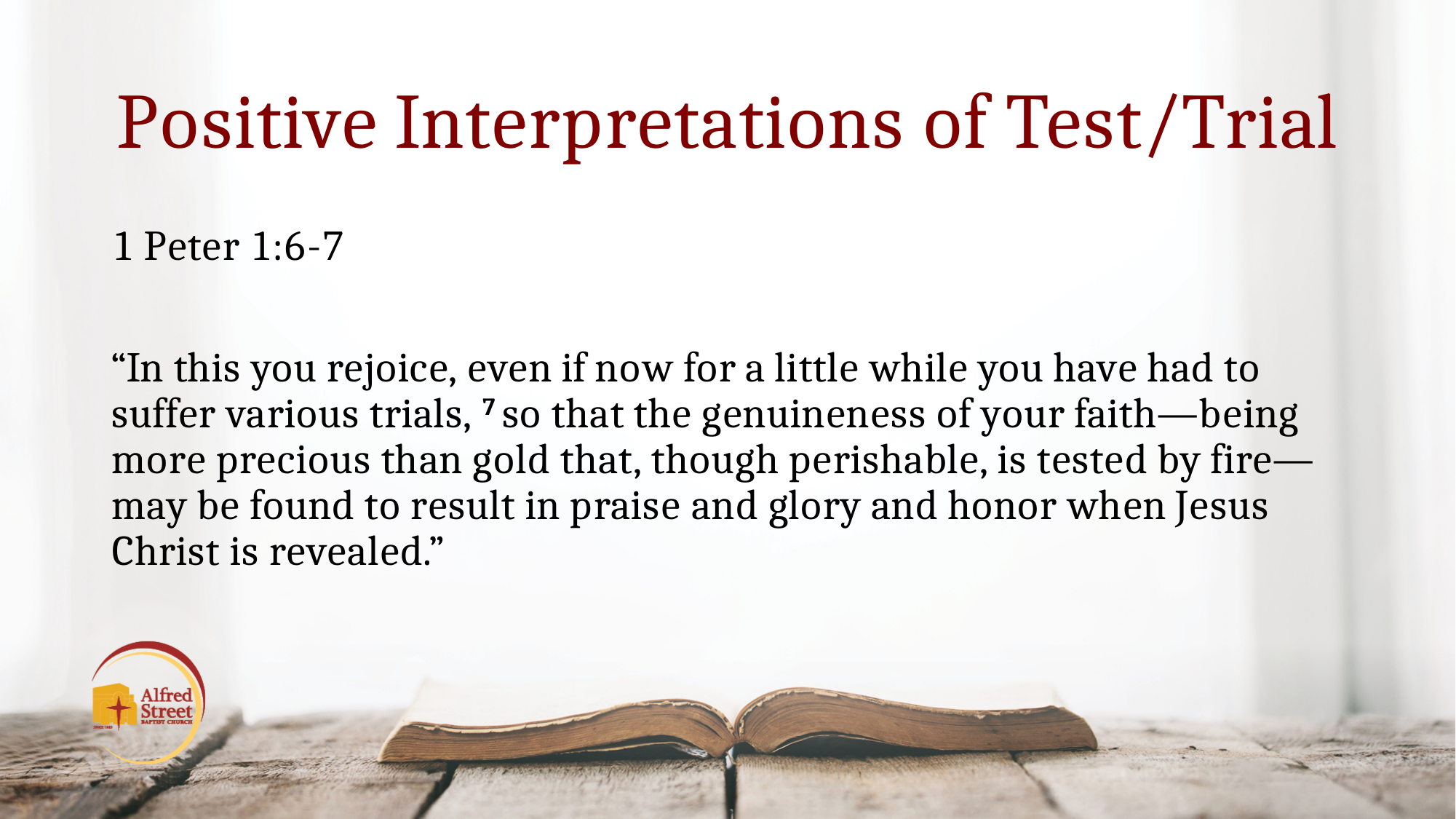

# Positive Interpretations of Test/Trial
1 Peter 1:6-7

“In this you rejoice, even if now for a little while you have had to suffer various trials, 7 so that the genuineness of your faith—being more precious than gold that, though perishable, is tested by fire—may be found to result in praise and glory and honor when Jesus Christ is revealed.”